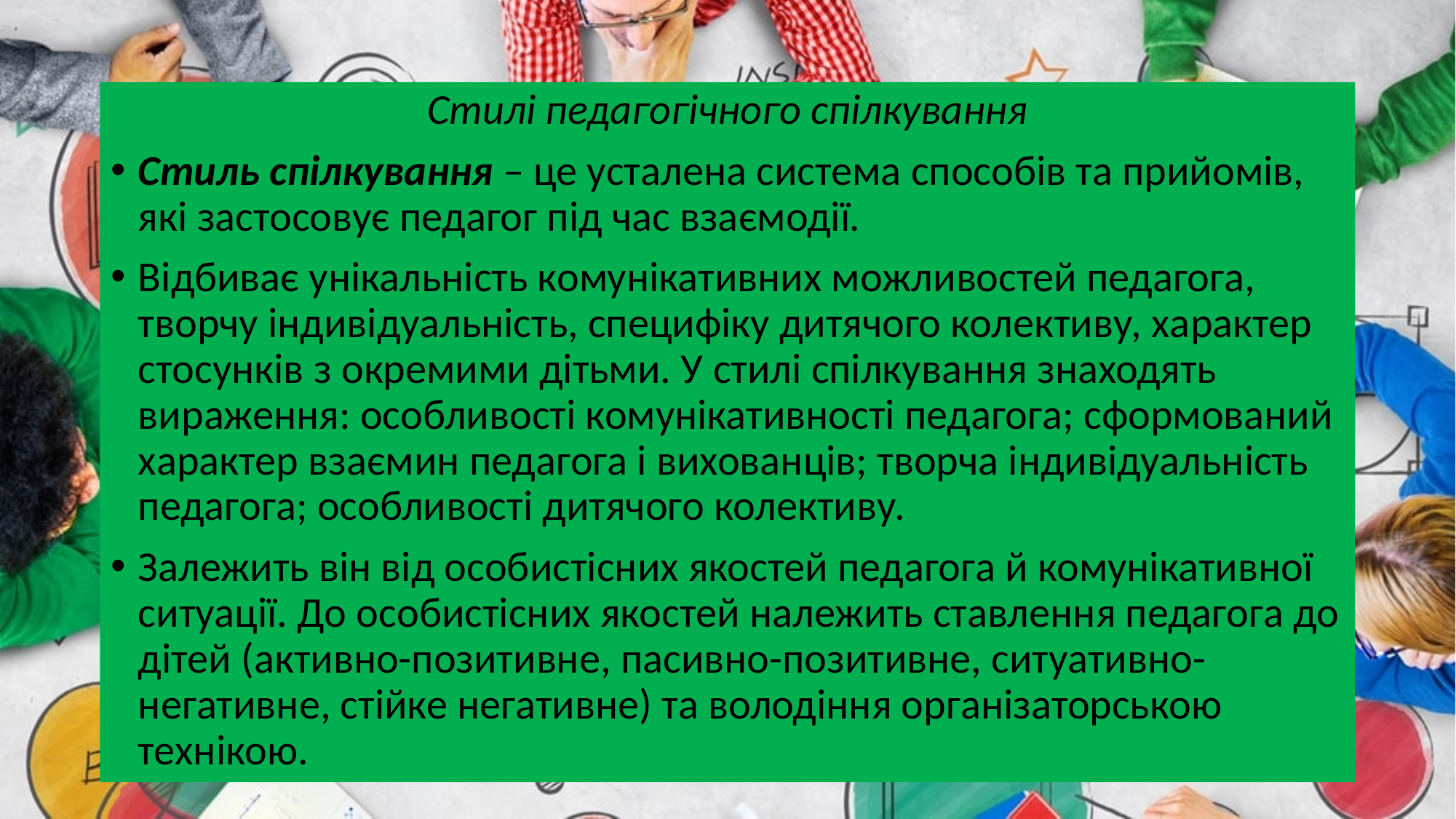

Стилі педагогічного спілкування
Стиль спілкування – це усталена система способів та прийомів, які застосовує педагог під час взаємодії.
Відбиває унікальність комунікативних можливостей педагога, творчу індивідуальність, специфіку дитячого колективу, характер стосунків з окремими дітьми. У стилі спілкування знаходять вираження: особливості комунікативності педагога; сформований характер взаємин педагога і вихованців; творча індивідуальність педагога; особливості дитячого колективу.
Залежить він від особистісних якостей педагога й комунікативної ситуації. До особистісних якостей належить ставлення педагога до дітей (активно-позитивне, пасивно-позитивне, ситуативно-негативне, стійке негативне) та володіння організаторською технікою.